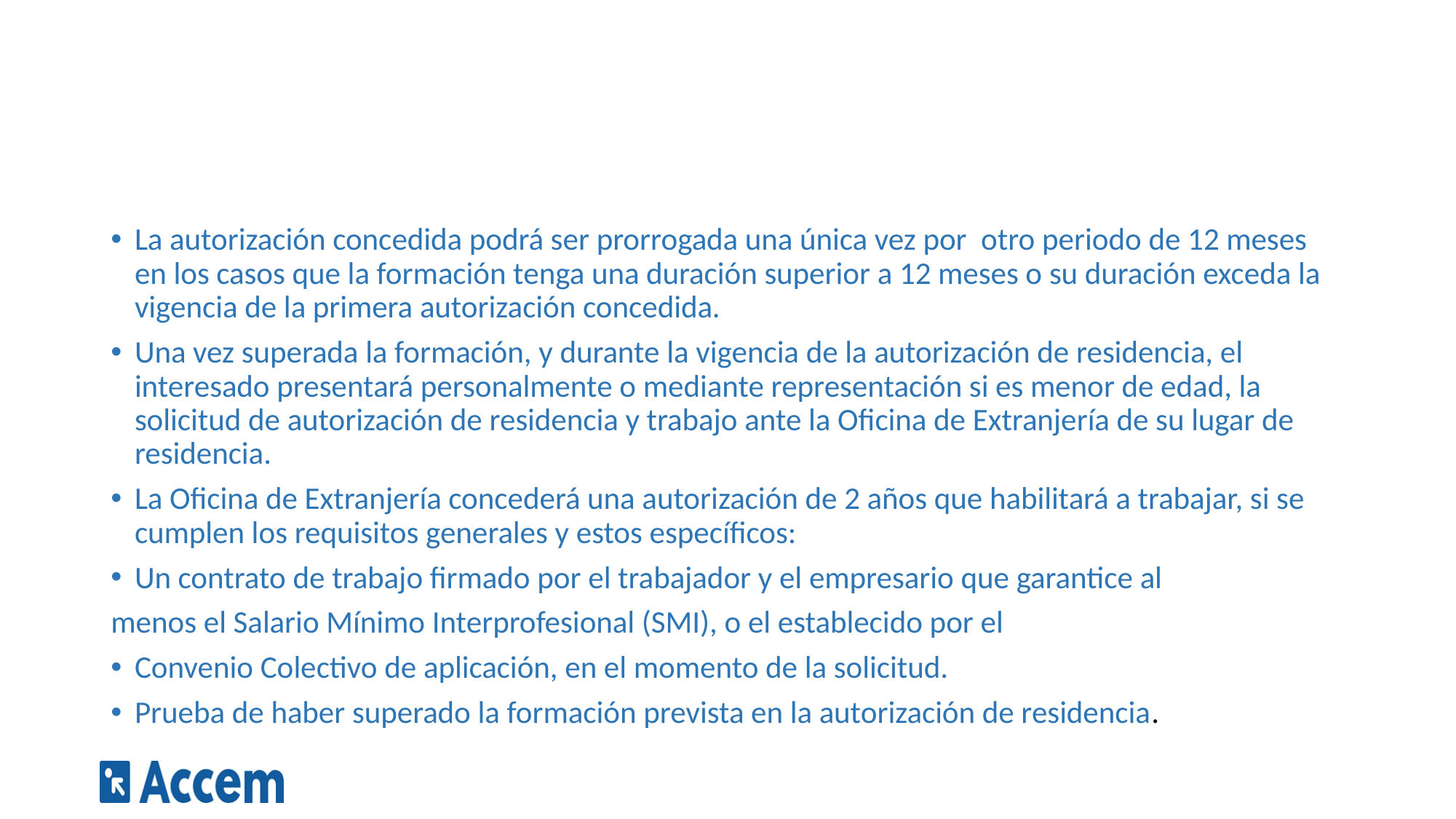

#
La autorización concedida podrá ser prorrogada una única vez por  otro periodo de 12 meses en los casos que la formación tenga una duración superior a 12 meses o su duración exceda la vigencia de la primera autorización concedida.
Una vez superada la formación, y durante la vigencia de la autorización de residencia, el interesado presentará personalmente o mediante representación si es menor de edad, la solicitud de autorización de residencia y trabajo ante la Oficina de Extranjería de su lugar de residencia.
La Oficina de Extranjería concederá una autorización de 2 años que habilitará a trabajar, si se cumplen los requisitos generales y estos específicos:
Un contrato de trabajo firmado por el trabajador y el empresario que garantice al
menos el Salario Mínimo Interprofesional (SMI), o el establecido por el
Convenio Colectivo de aplicación, en el momento de la solicitud.
Prueba de haber superado la formación prevista en la autorización de residencia.